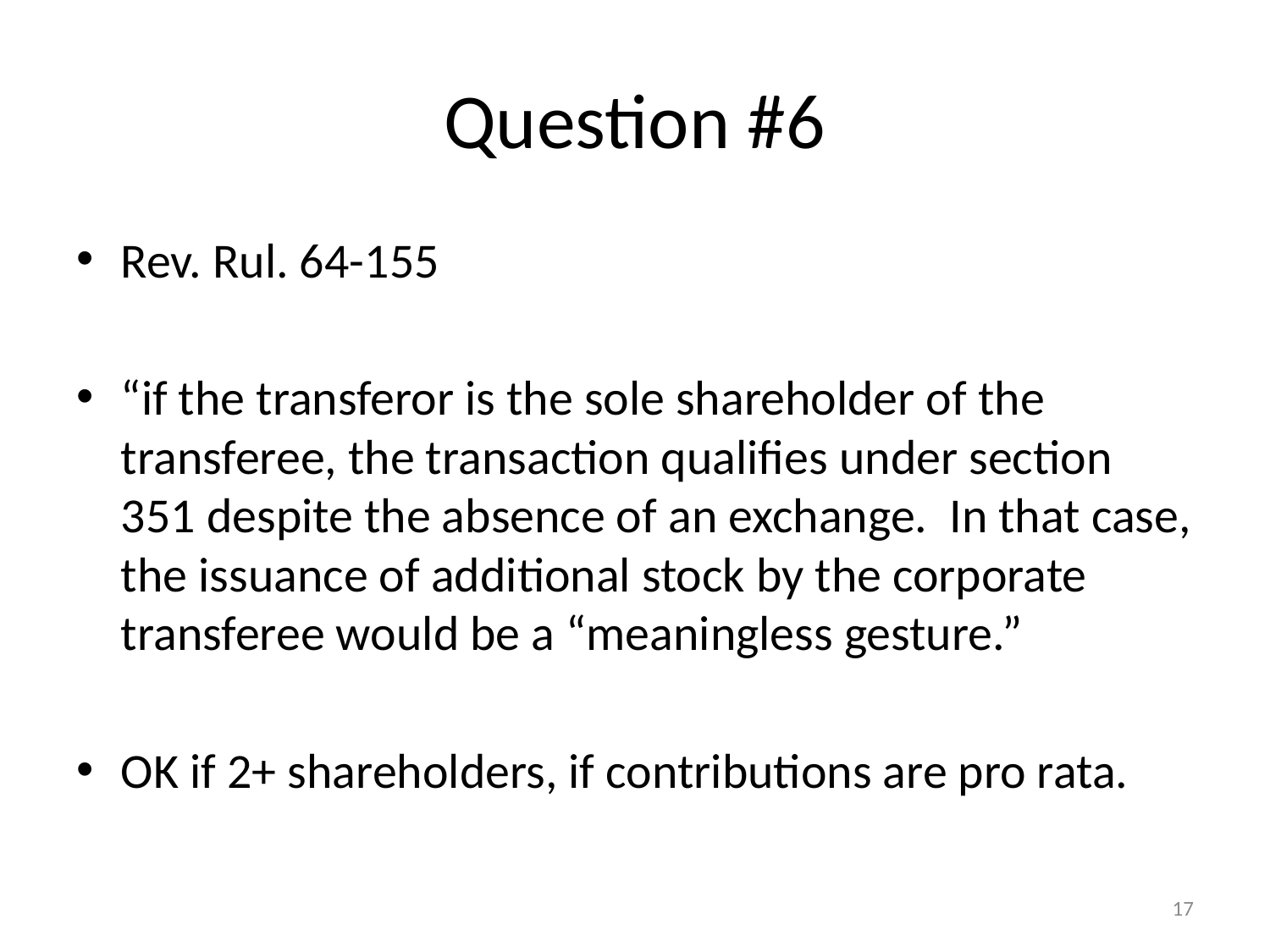

# Question #6
Rev. Rul. 64-155

“if the transferor is the sole shareholder of the transferee, the transaction qualifies under section 351 despite the absence of an exchange.  In that case, the issuance of additional stock by the corporate transferee would be a “meaningless gesture.”

OK if 2+ shareholders, if contributions are pro rata.
17